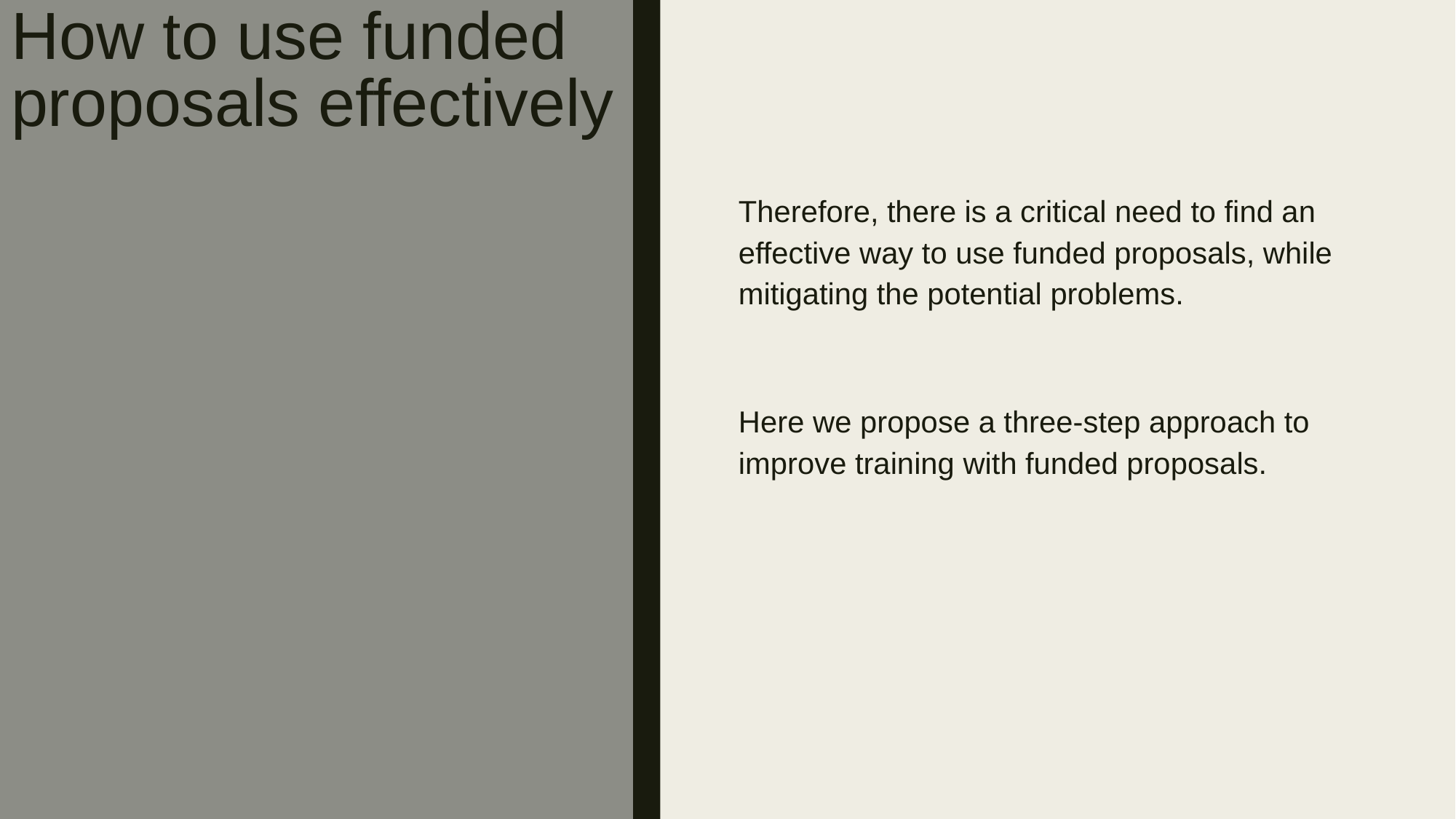

# How to use funded proposals effectively
Therefore, there is a critical need to find an effective way to use funded proposals, while mitigating the potential problems.

Here we propose a three-step approach to improve training with funded proposals.